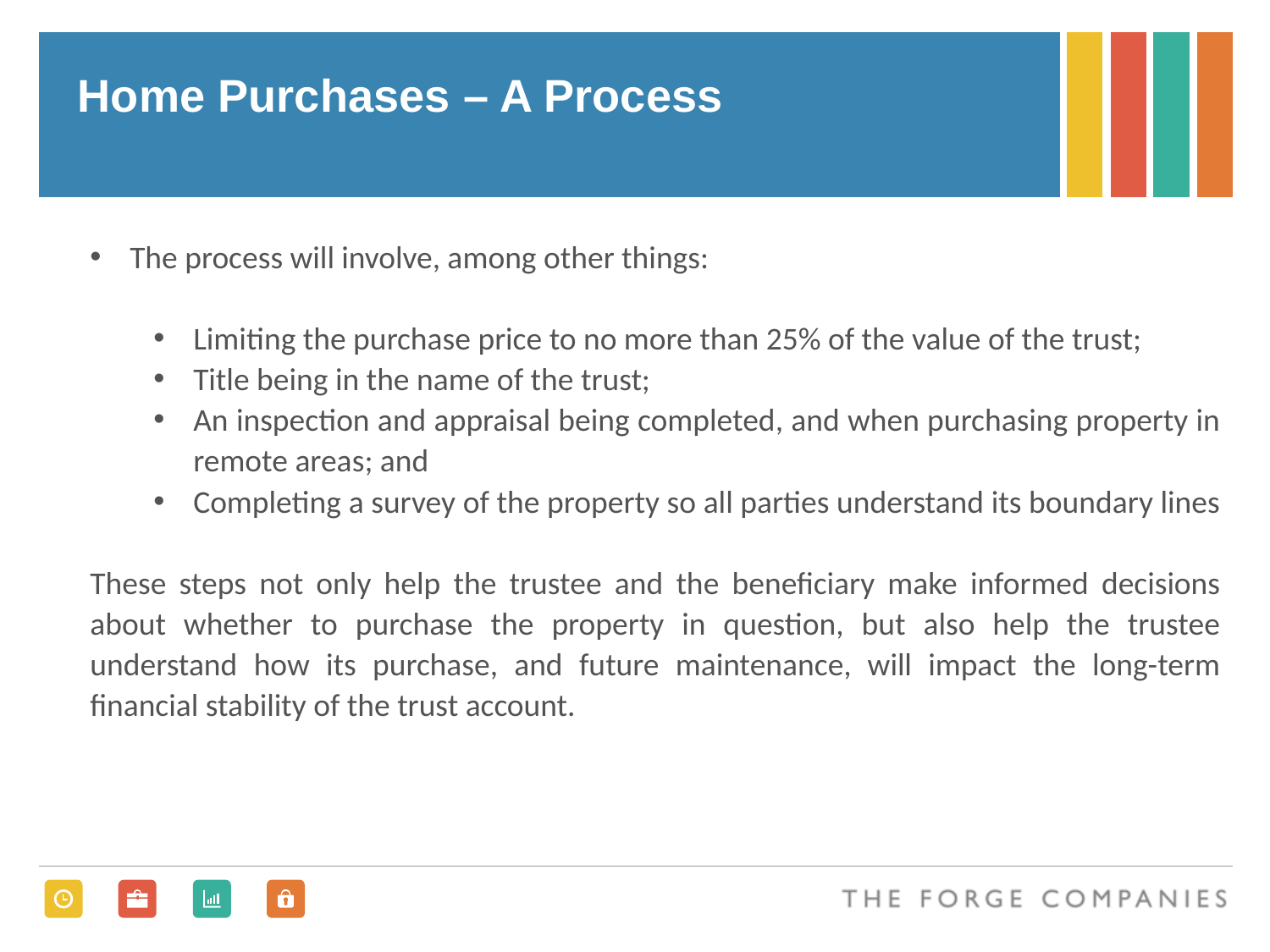

# Home Purchases – A Process
The process will involve, among other things:

Limiting the purchase price to no more than 25% of the value of the trust;
Title being in the name of the trust;
An inspection and appraisal being completed, and when purchasing property in remote areas; and
Completing a survey of the property so all parties understand its boundary lines

These steps not only help the trustee and the beneficiary make informed decisions about whether to purchase the property in question, but also help the trustee understand how its purchase, and future maintenance, will impact the long-term financial stability of the trust account.